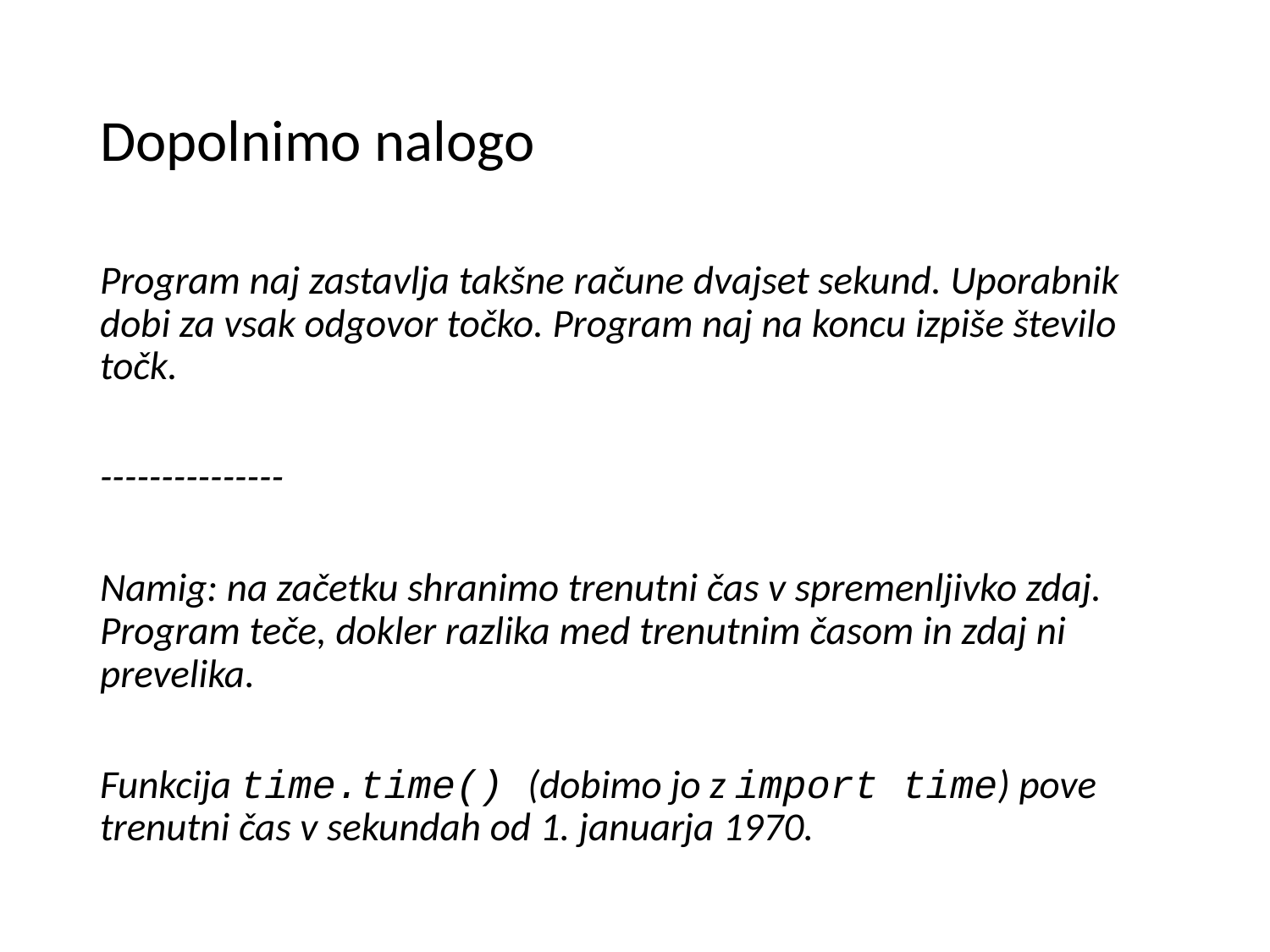

# Dopolnimo nalogo
Program naj zastavlja takšne račune dvajset sekund. Uporabnik dobi za vsak odgovor točko. Program naj na koncu izpiše število točk.

---------------

Namig: na začetku shranimo trenutni čas v spremenljivko zdaj. Program teče, dokler razlika med trenutnim časom in zdaj ni prevelika.

Funkcija time.time() (dobimo jo z import time) pove trenutni čas v sekundah od 1. januarja 1970.